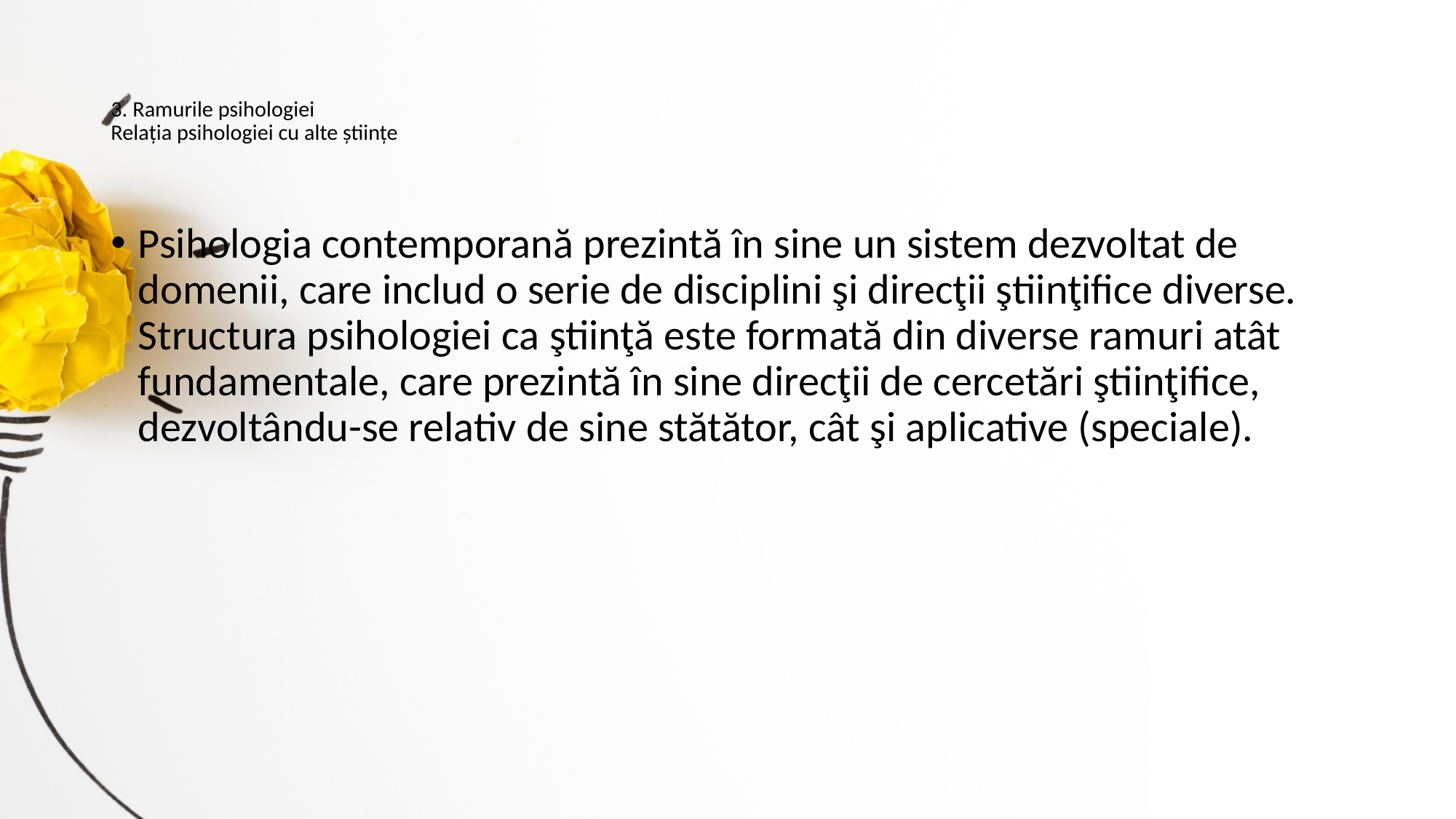

# 3. Ramurile psihologiei Relația psihologiei cu alte științe
Psihologia contemporană prezintă în sine un sistem dezvoltat de domenii, care includ o serie de disciplini şi direcţii ştiinţifice diverse. Structura psihologiei ca ştiinţă este formată din diverse ramuri atât fundamentale, care prezintă în sine direcţii de cercetări ştiinţifice, dezvoltându-se relativ de sine stătător, cât şi aplicative (speciale).